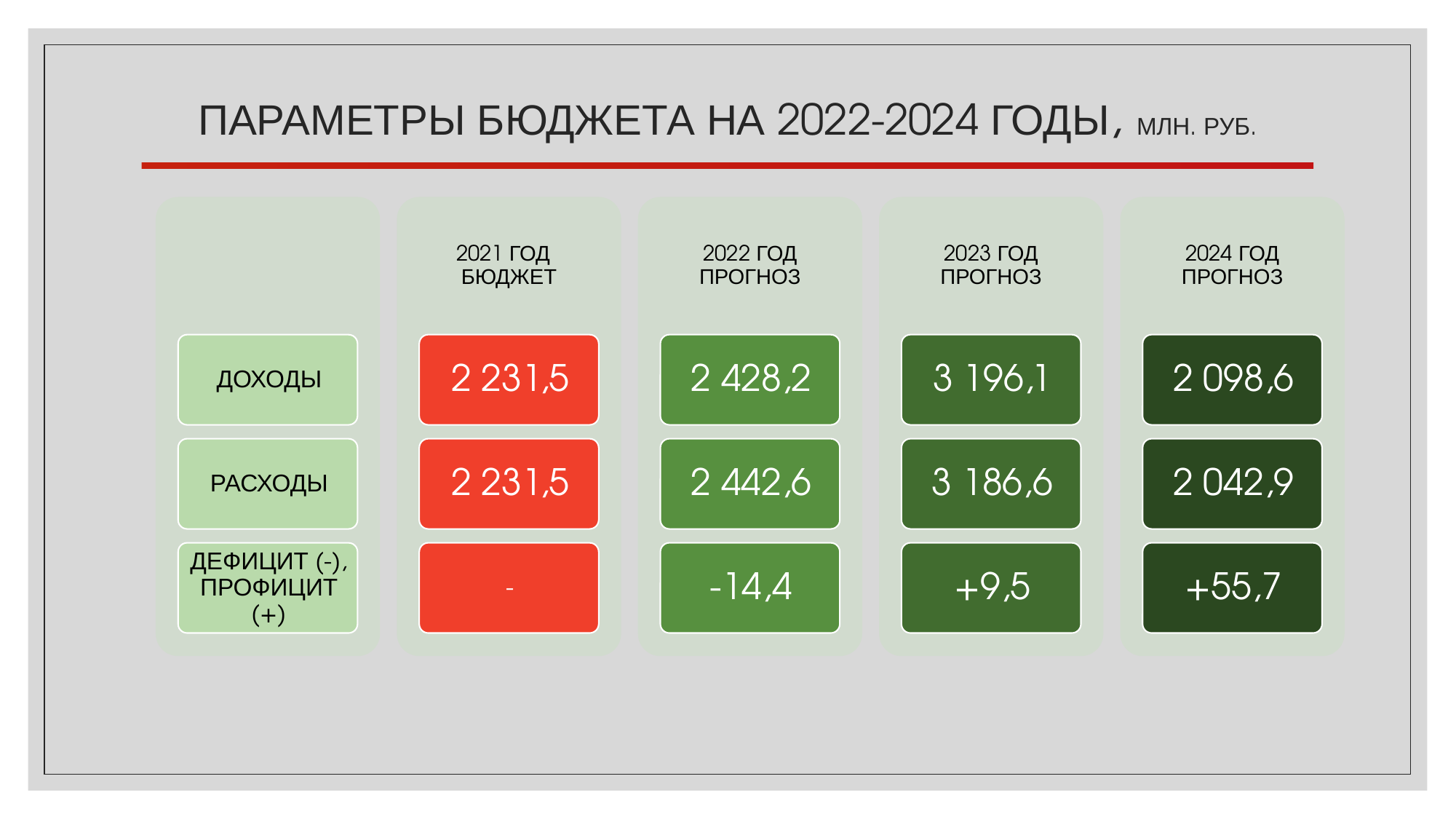

# ПАРАМЕТРЫ БЮДЖЕТА НА 2022-2024 ГОДЫ, МЛН. РУБ.

ДОХОДЫ
РАСХОДЫ
ДЕФИЦИТ (-), ПРОФИЦИТ (+)
2021 ГОД   БЮДЖЕТ
2 231,5
2 231,5
-
2022 ГОД ПРОГНОЗ
2 428,2
2 442,6
-14,4
2023 ГОД ПРОГНОЗ
3 196,1
3 186,6
+9,5
2024 ГОД ПРОГНОЗ
2 098,6
2 042,9
+55,7